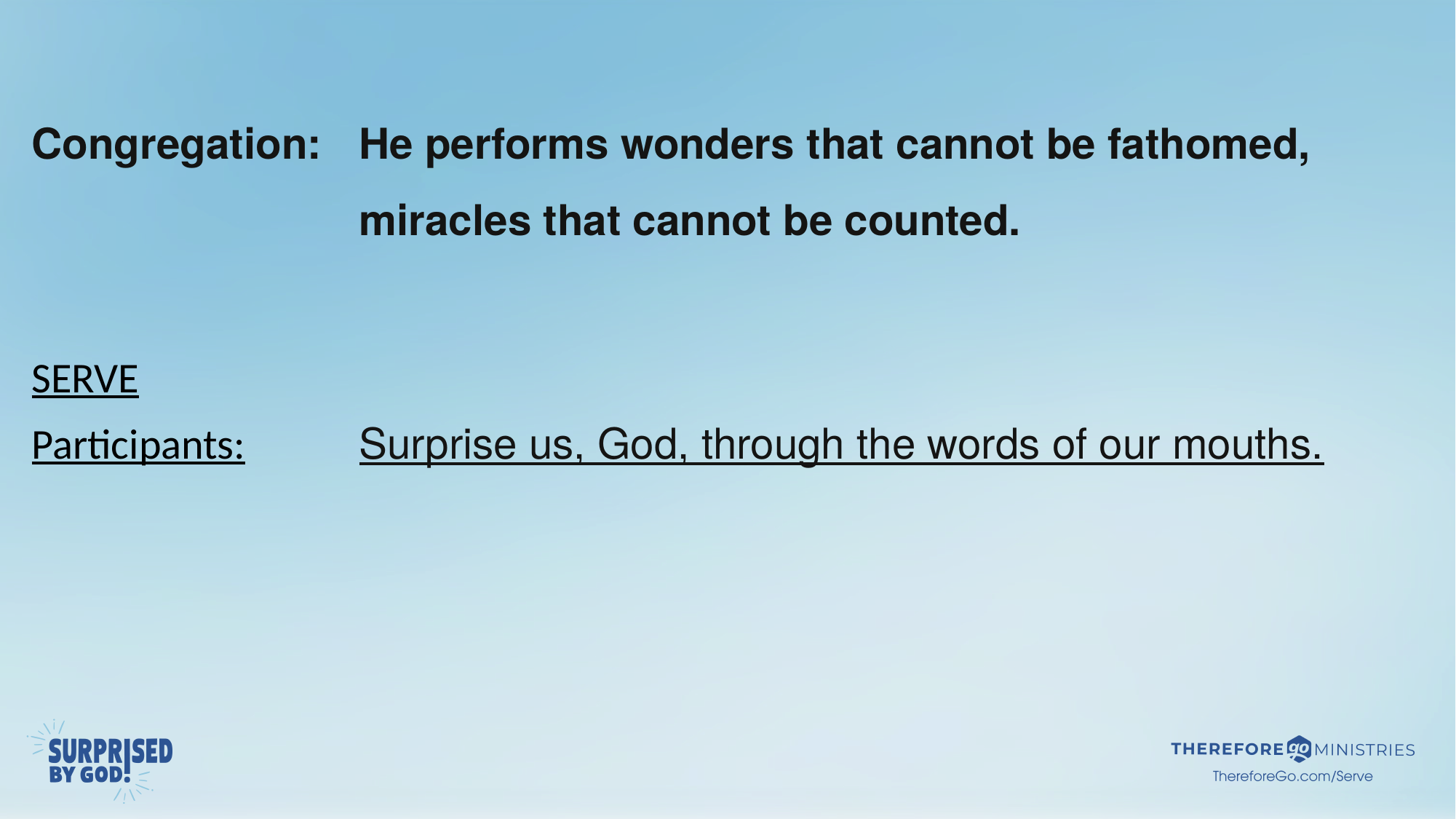

Congregation:	He performs wonders that cannot be fathomed, 				miracles that cannot be counted.

SERVE
Participants:		Surprise us, God, through the words of our mouths.